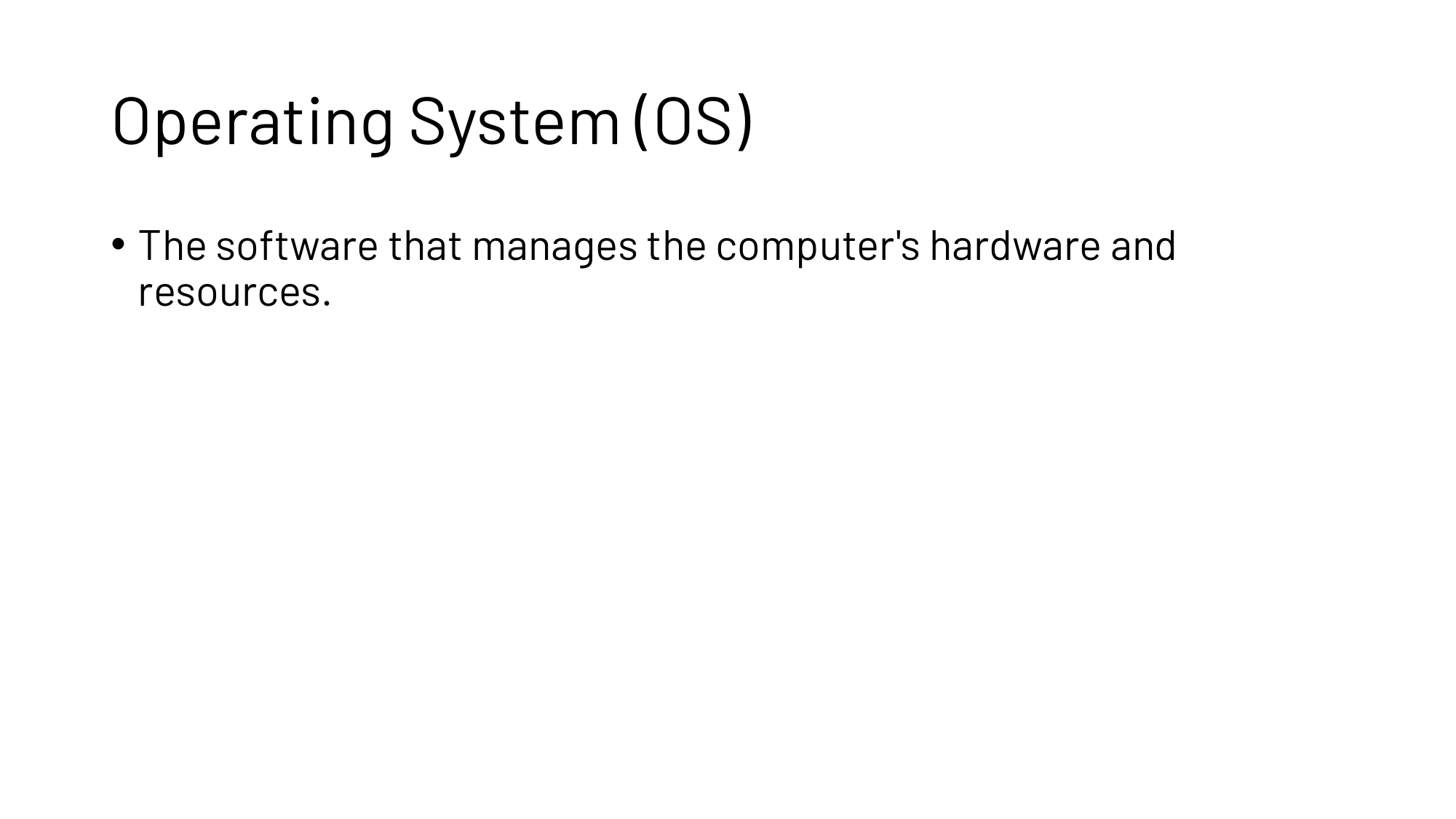

# Operating System (OS)
The software that manages the computer's hardware and resources.